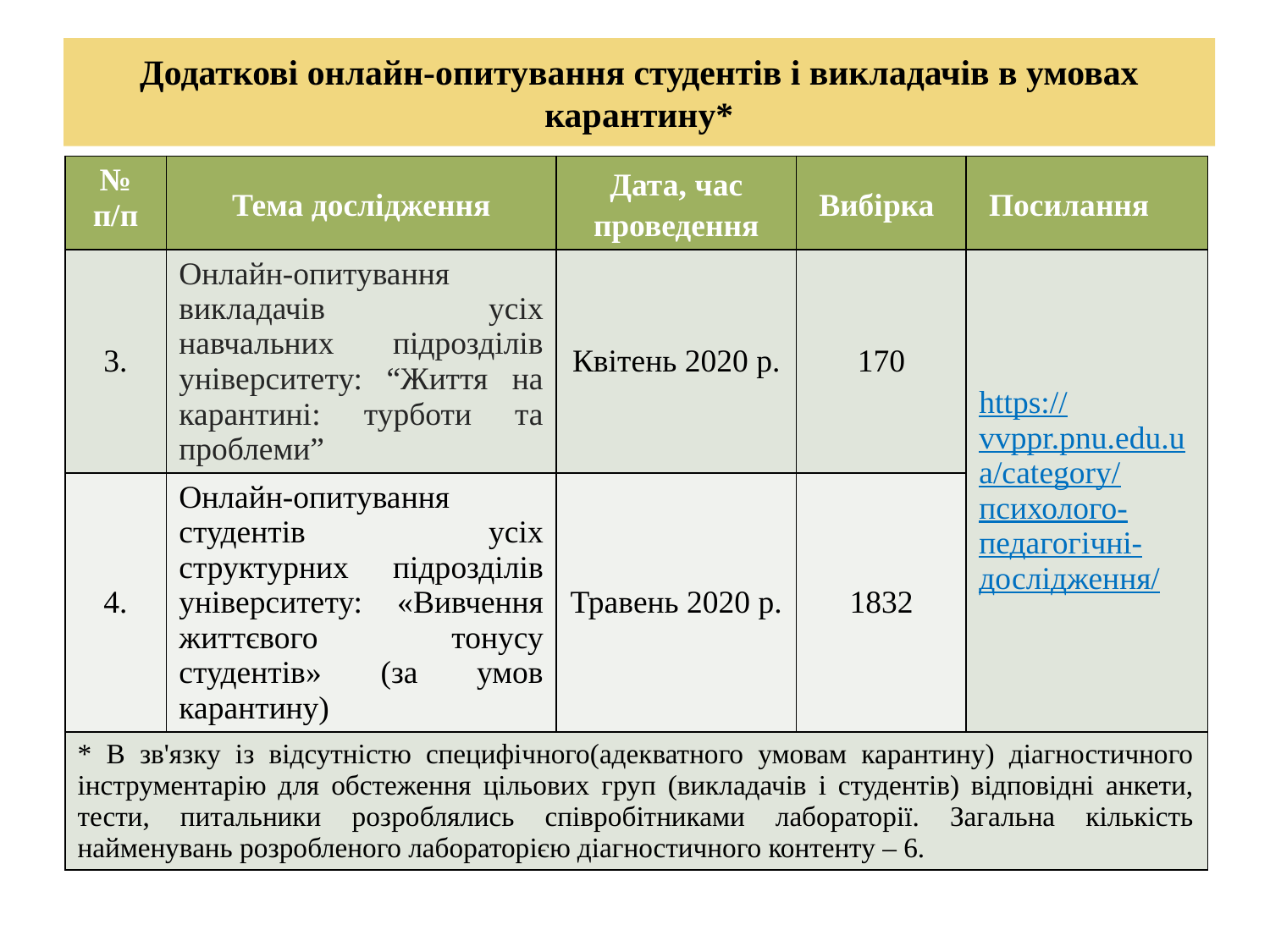

# Додаткові онлайн-опитування студентів і викладачів в умовах карантину*
| № п/п | Тема дослідження | Дата, час проведення | Вибірка | Посилання |
| --- | --- | --- | --- | --- |
| 3. | Онлайн-опитування викладачів усіх навчальних підрозділів університету: “Життя на карантині: турботи та проблеми” | Квітень 2020 р. | 170 | https://vvppr.pnu.edu.ua/category/психолого-педагогічні-дослідження/ |
| 4. | Онлайн-опитування студентів усіх структурних підрозділів університету: «Вивчення життєвого тонусу студентів» (за умов карантину) | Травень 2020 р. | 1832 |  |
| \* В зв'язку із відсутністю специфічного(адекватного умовам карантину) діагностичного інструментарію для обстеження цільових груп (викладачів і студентів) відповідні анкети, тести, питальники розроблялись співробітниками лабораторії. Загальна кількість найменувань розробленого лабораторією діагностичного контенту – 6. |  |  |  |  |